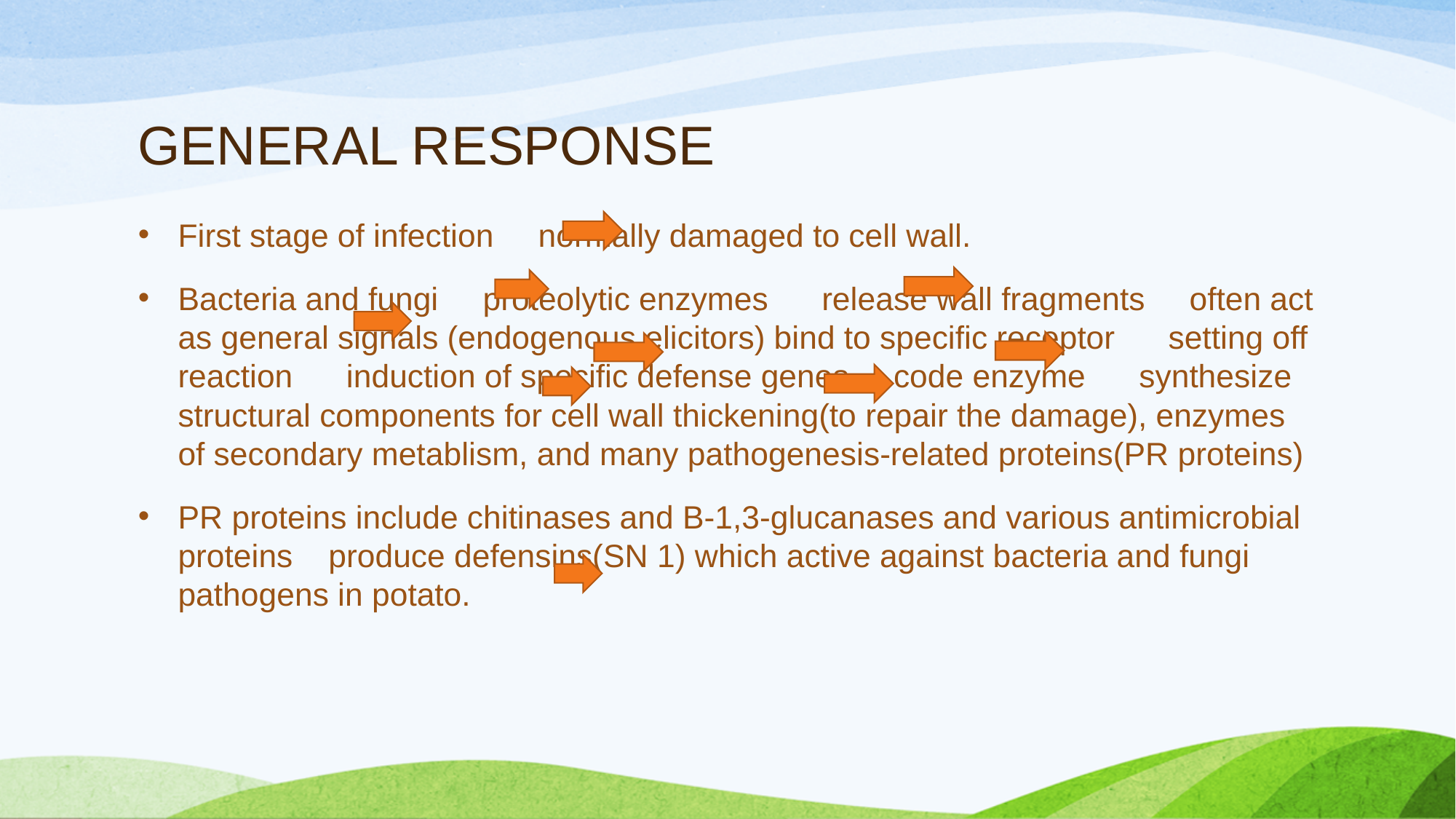

# GENERAL RESPONSE
First stage of infection     normally damaged to cell wall.
Bacteria and fungi     proteolytic enzymes      release wall fragments     often act as general signals (endogenous elicitors) bind to specific receptor      setting off reaction      induction of specific defense genes     code enzyme      synthesize structural components for cell wall thickening(to repair the damage), enzymes of secondary metablism, and many pathogenesis-related proteins(PR proteins)
PR proteins include chitinases and B-1,3-glucanases and various antimicrobial proteins    produce defensins(SN 1) which active against bacteria and fungi pathogens in potato.